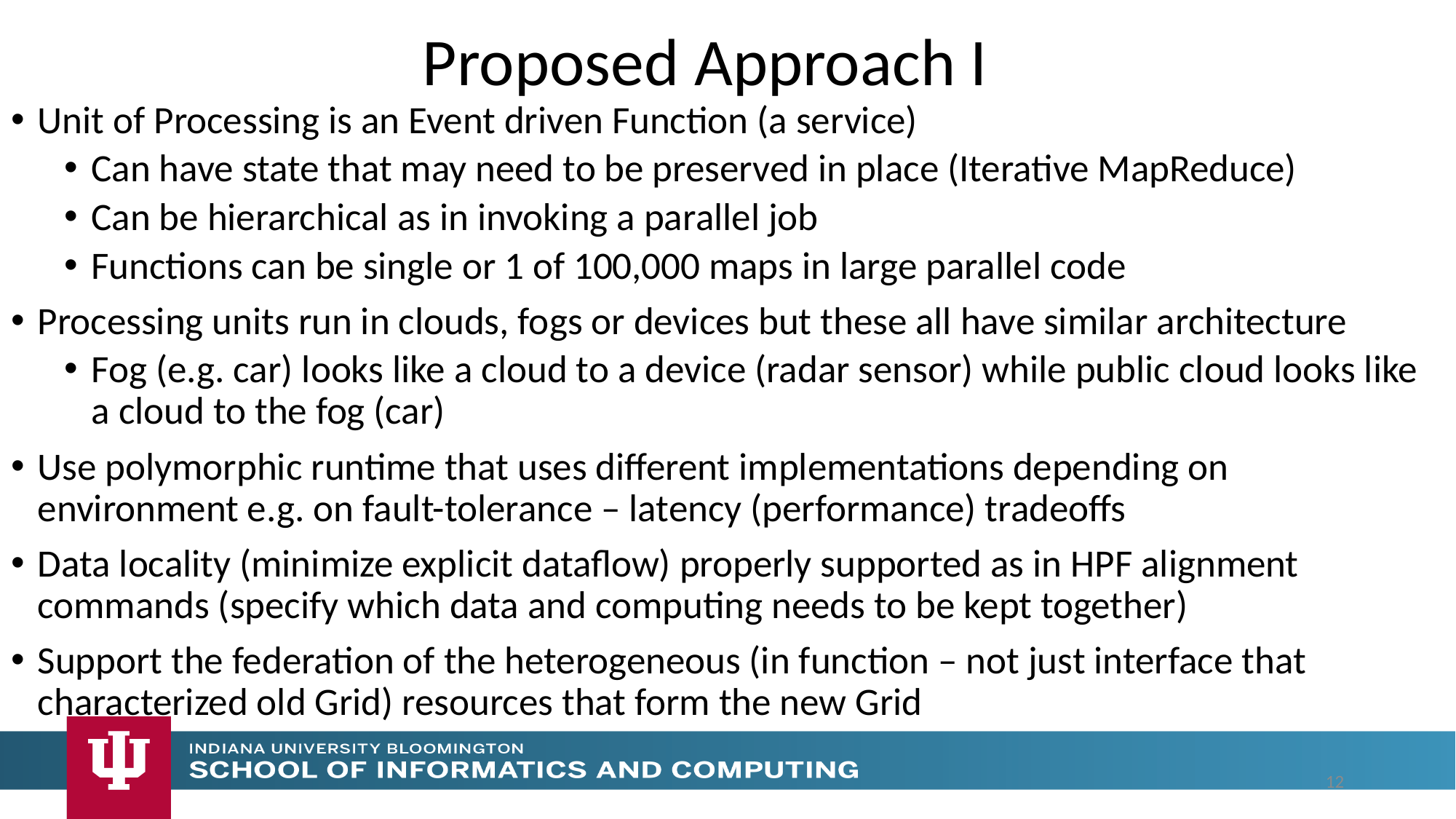

# Proposed Approach I
Unit of Processing is an Event driven Function (a service)
Can have state that may need to be preserved in place (Iterative MapReduce)
Can be hierarchical as in invoking a parallel job
Functions can be single or 1 of 100,000 maps in large parallel code
Processing units run in clouds, fogs or devices but these all have similar architecture
Fog (e.g. car) looks like a cloud to a device (radar sensor) while public cloud looks like a cloud to the fog (car)
Use polymorphic runtime that uses different implementations depending on environment e.g. on fault-tolerance – latency (performance) tradeoffs
Data locality (minimize explicit dataflow) properly supported as in HPF alignment commands (specify which data and computing needs to be kept together)
Support the federation of the heterogeneous (in function – not just interface that characterized old Grid) resources that form the new Grid

12